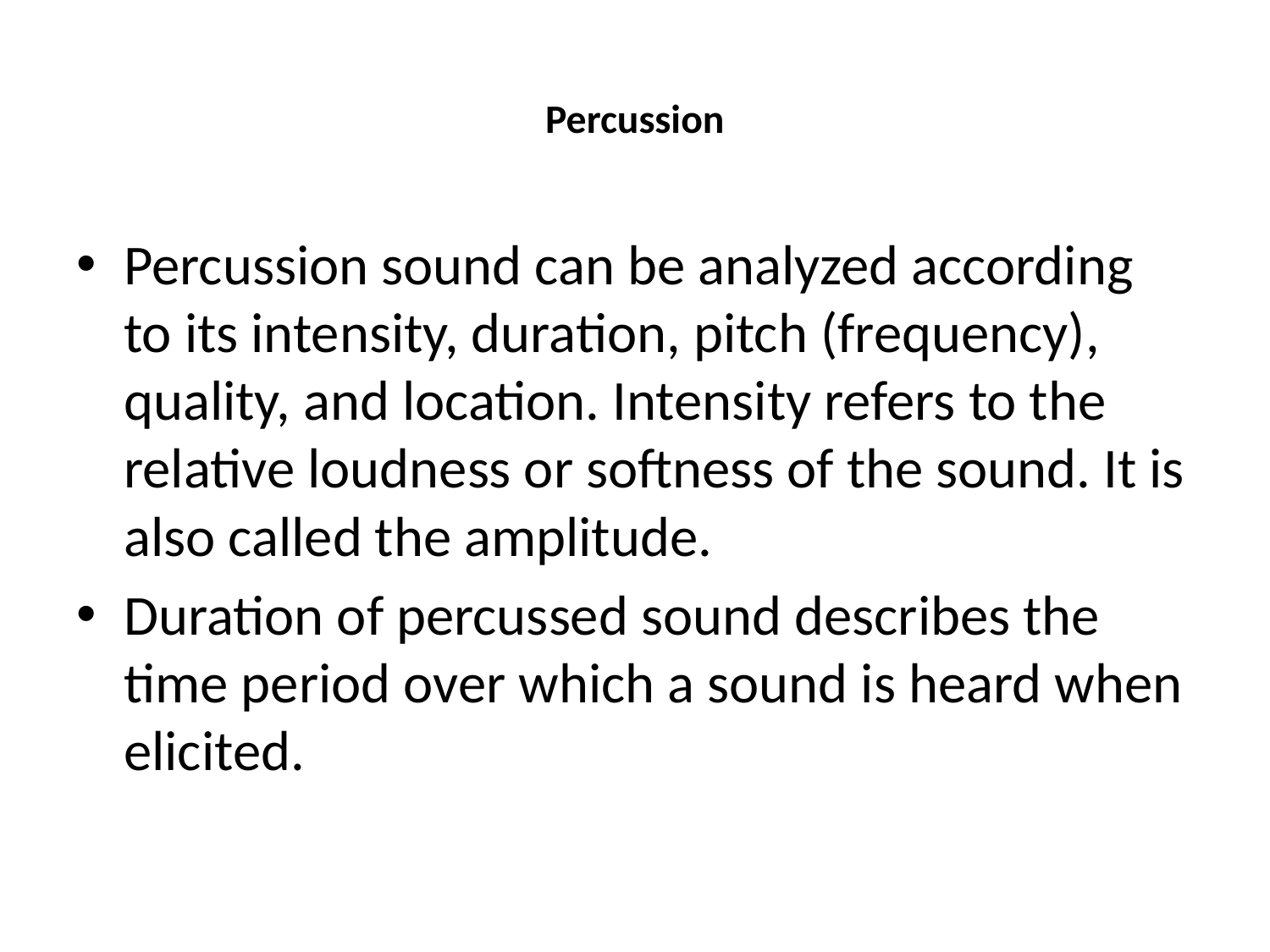

# Percussion
Percussion sound can be analyzed according to its intensity, duration, pitch (frequency), quality, and location. Intensity refers to the relative loudness or softness of the sound. It is also called the amplitude.
Duration of percussed sound describes the time period over which a sound is heard when elicited.